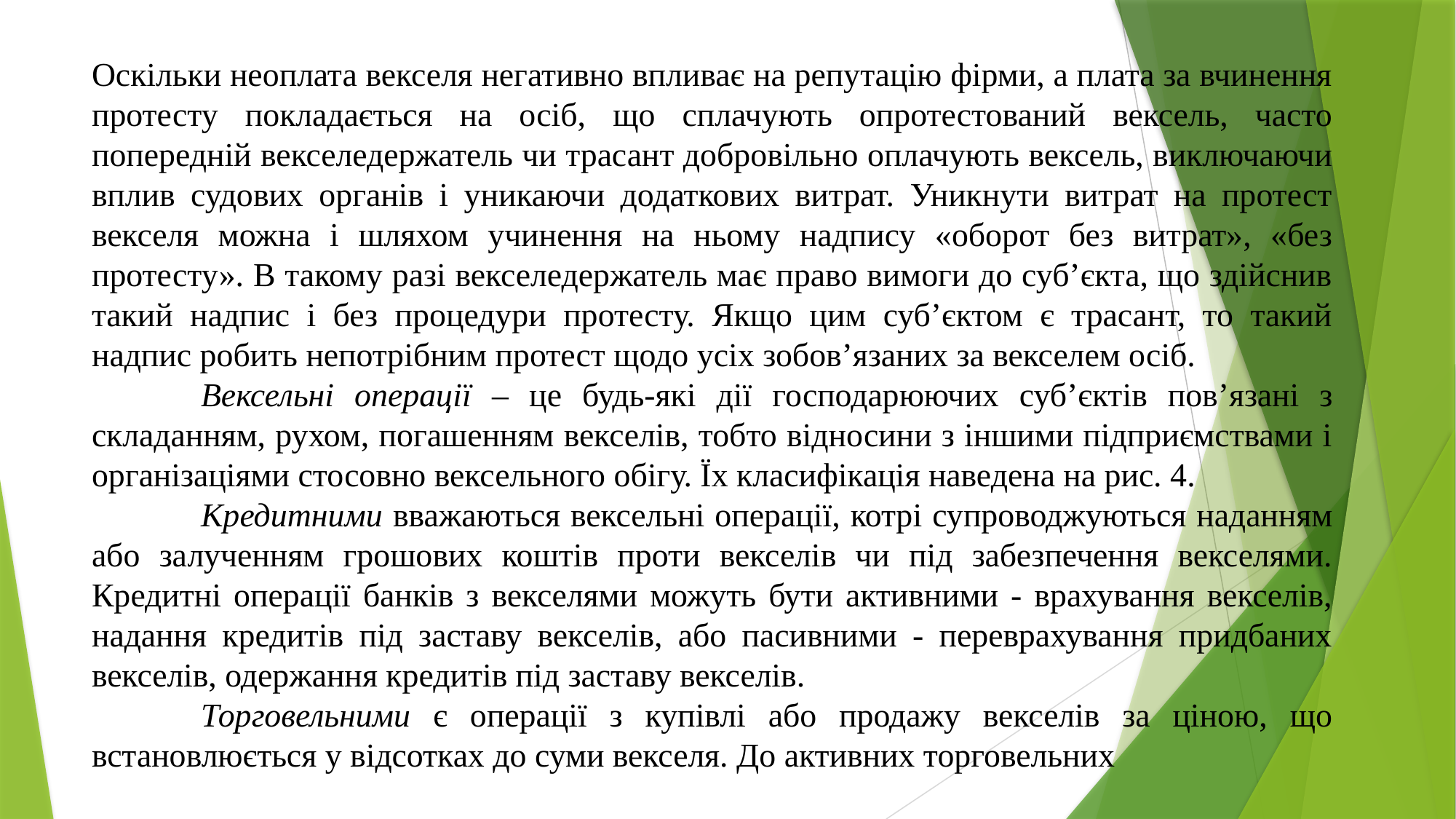

Оскільки неоплата векселя негативно впливає на репутацію фірми, а плата за вчинення протесту покладається на осіб, що сплачують опротестований вексель, часто попередній векселедержатель чи трасант добровільно оплачують вексель, виключаючи вплив судових органів і уникаючи додаткових витрат. Уникнути витрат на протест векселя можна і шляхом учинення на ньому надпису «оборот без витрат», «без протесту». В такому разі векселедержатель має право вимоги до суб’єкта, що здійснив такий надпис і без процедури протесту. Якщо цим суб’єктом є трасант, то такий надпис робить непотрібним протест щодо усіх зобов’язаних за векселем осіб.
	Вексельні операції – це будь-які дії господарюючих суб’єктів пов’язані з складанням, рухом, погашенням векселів, тобто відносини з іншими підприємствами і організаціями стосовно вексельного обігу. Їх класифікація наведена на рис. 4.
	Кредитними вважаються вексельні операції, котрі супроводжуються наданням або залученням грошових коштів проти векселів чи під забезпечення векселями. Кредитні операції банків з векселями можуть бути активними - врахування векселів, надання кредитів під заставу векселів, або пасивними - переврахування придбаних векселів, одержання кредитів під заставу векселів.
	Торговельними є операції з купівлі або продажу векселів за ціною, що встановлюється у відсотках до суми векселя. До активних торговельних